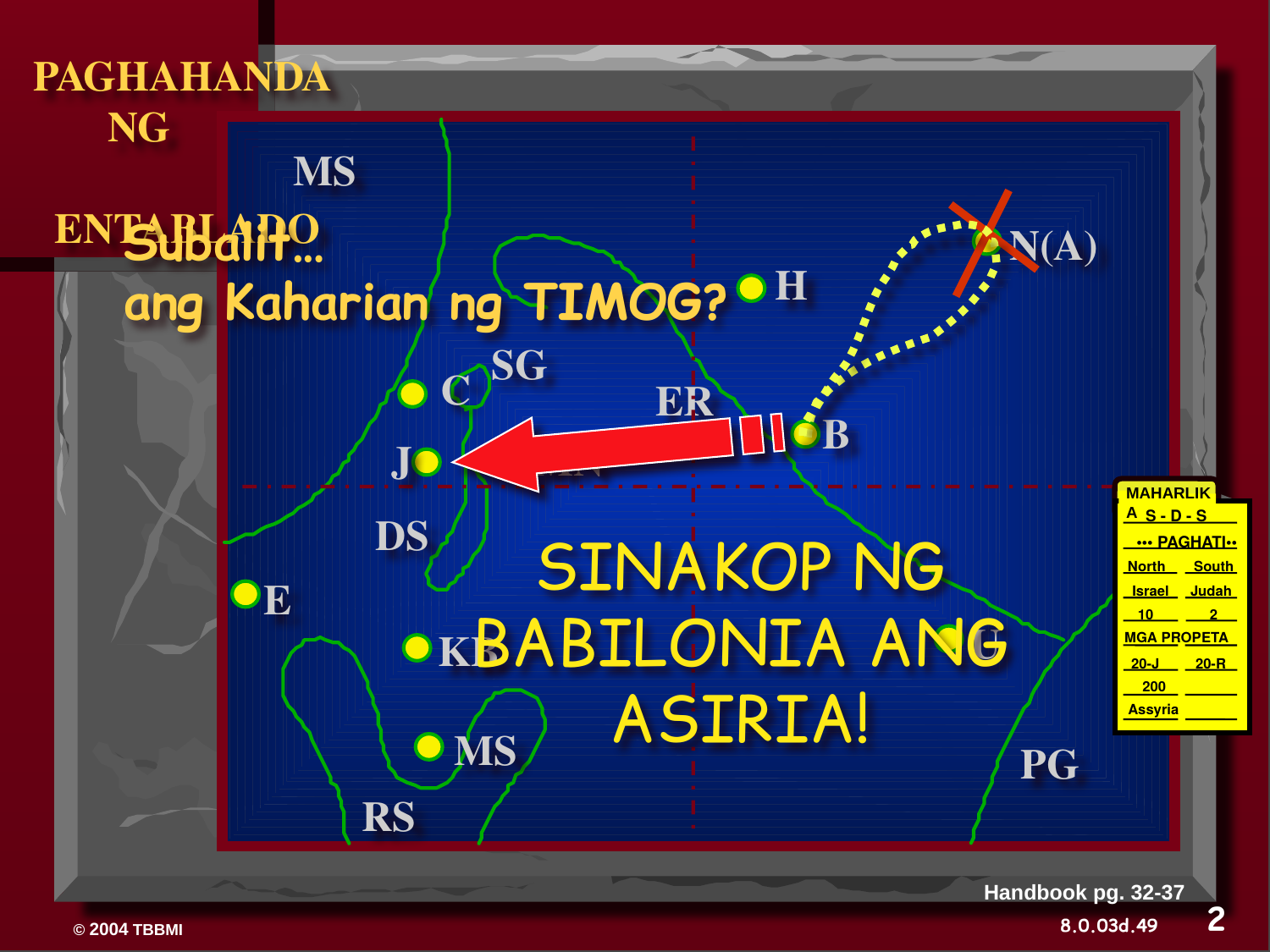

PAGHAHANDA
        NG
   ENTABLADO

MS

Subalit…                        ang Kaharian ng TIMOG?
N(A)

H

SG
C

ER

B

J
MN

MAHARLIKA

S - D - S

DS
SINAKOP NG BABILONIA ANG ASIRIA!
 ••• PAGHATI••
North       South

E
Israel
  Judah
10              2

U
KB
MGA PROPETA

 20-J         20-R
 200
Assyria
MS
PG

RS
Handbook pg. 32-37
2
49